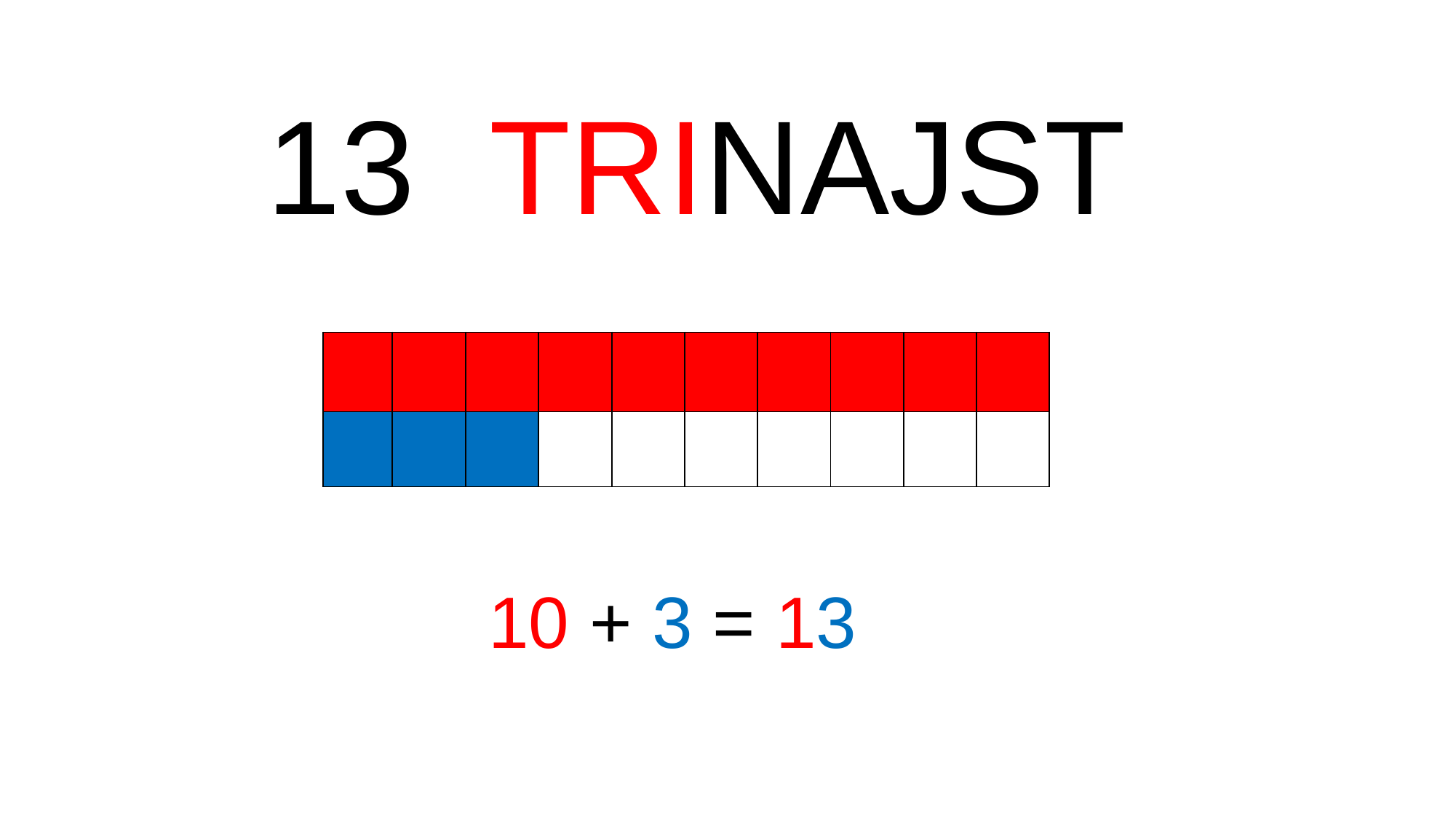

13  TRINAJST
|  |  |  |  |  |  |  |  |  |  |
| --- | --- | --- | --- | --- | --- | --- | --- | --- | --- |
|  |  |  |  |  |  |  |  |  |  |
10 + 3 = 13